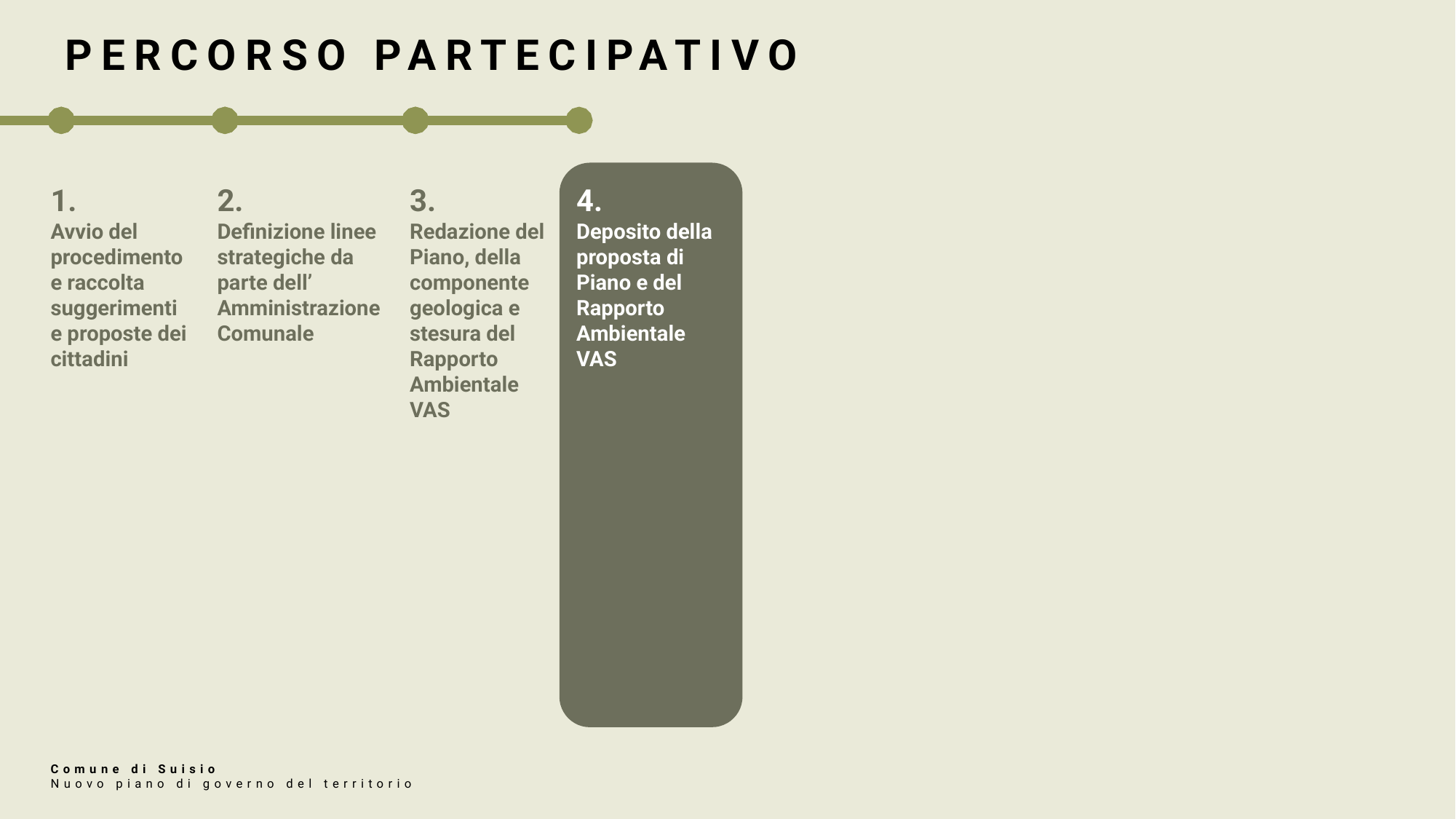

PERCORSO PARTECIPATIVO

1.
Avvio del procedimento e raccolta suggerimenti e proposte dei cittadini
2.
Definizione linee strategiche da parte dell’
Amministrazione Comunale
3.
Redazione del Piano, della componente geologica e stesura del Rapporto Ambientale VAS
4.
Deposito della proposta di Piano e del Rapporto Ambientale VAS

Comune di Suisio
Nuovo piano di governo del territorio